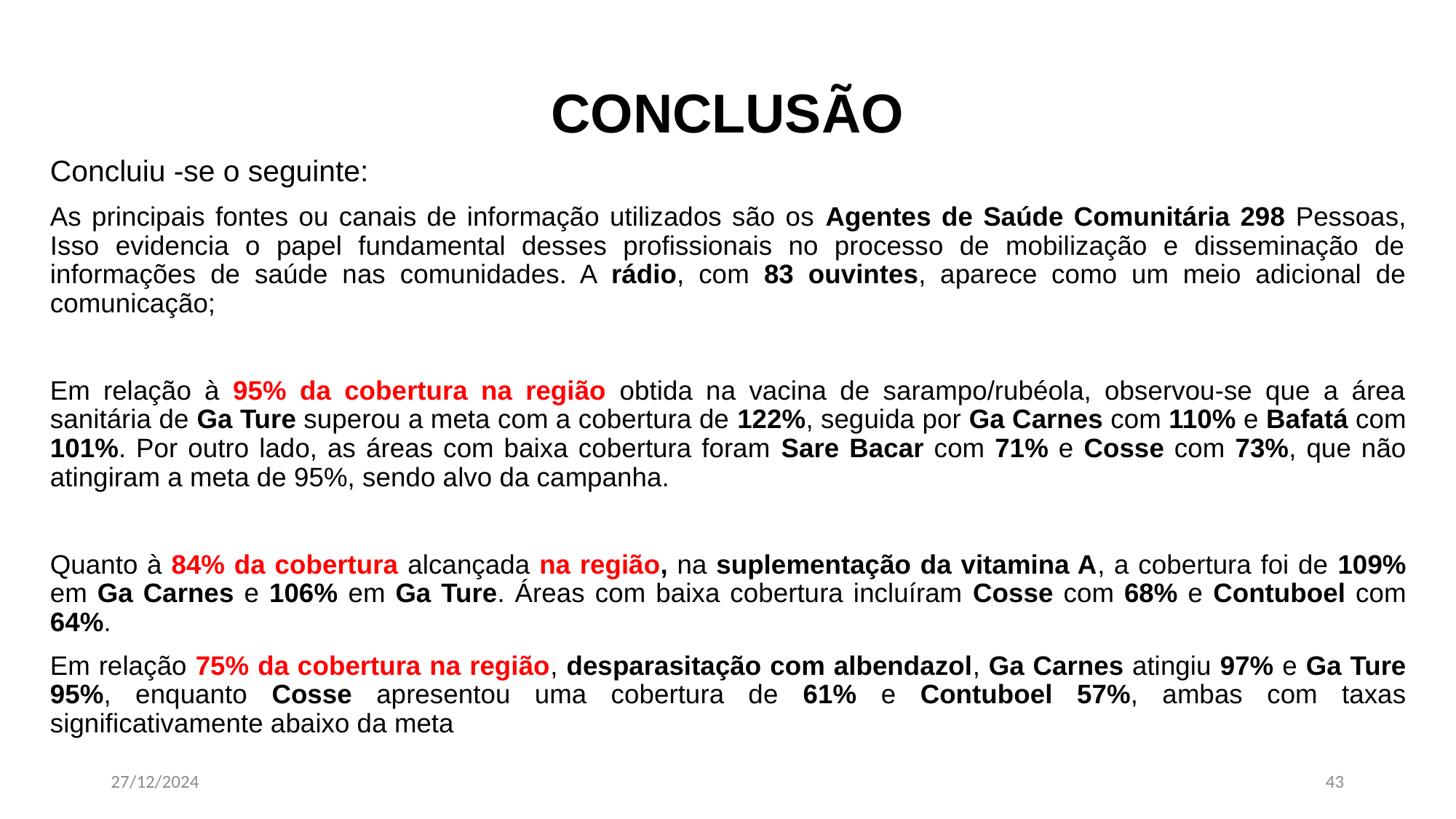

# CONCLUSÃO
Concluiu -se o seguinte:
As principais fontes ou canais de informação utilizados são os Agentes de Saúde Comunitária 298 Pessoas, Isso evidencia o papel fundamental desses profissionais no processo de mobilização e disseminação de informações de saúde nas comunidades. A rádio, com 83 ouvintes, aparece como um meio adicional de comunicação;

Em relação à 95% da cobertura na região obtida na vacina de sarampo/rubéola, observou-se que a área sanitária de Ga Ture superou a meta com a cobertura de 122%, seguida por Ga Carnes com 110% e Bafatá com 101%. Por outro lado, as áreas com baixa cobertura foram Sare Bacar com 71% e Cosse com 73%, que não atingiram a meta de 95%, sendo alvo da campanha.

Quanto à 84% da cobertura alcançada na região, na suplementação da vitamina A, a cobertura foi de 109% em Ga Carnes e 106% em Ga Ture. Áreas com baixa cobertura incluíram Cosse com 68% e Contuboel com 64%.
Em relação 75% da cobertura na região, desparasitação com albendazol, Ga Carnes atingiu 97% e Ga Ture 95%, enquanto Cosse apresentou uma cobertura de 61% e Contuboel 57%, ambas com taxas significativamente abaixo da meta

27/12/2024
43